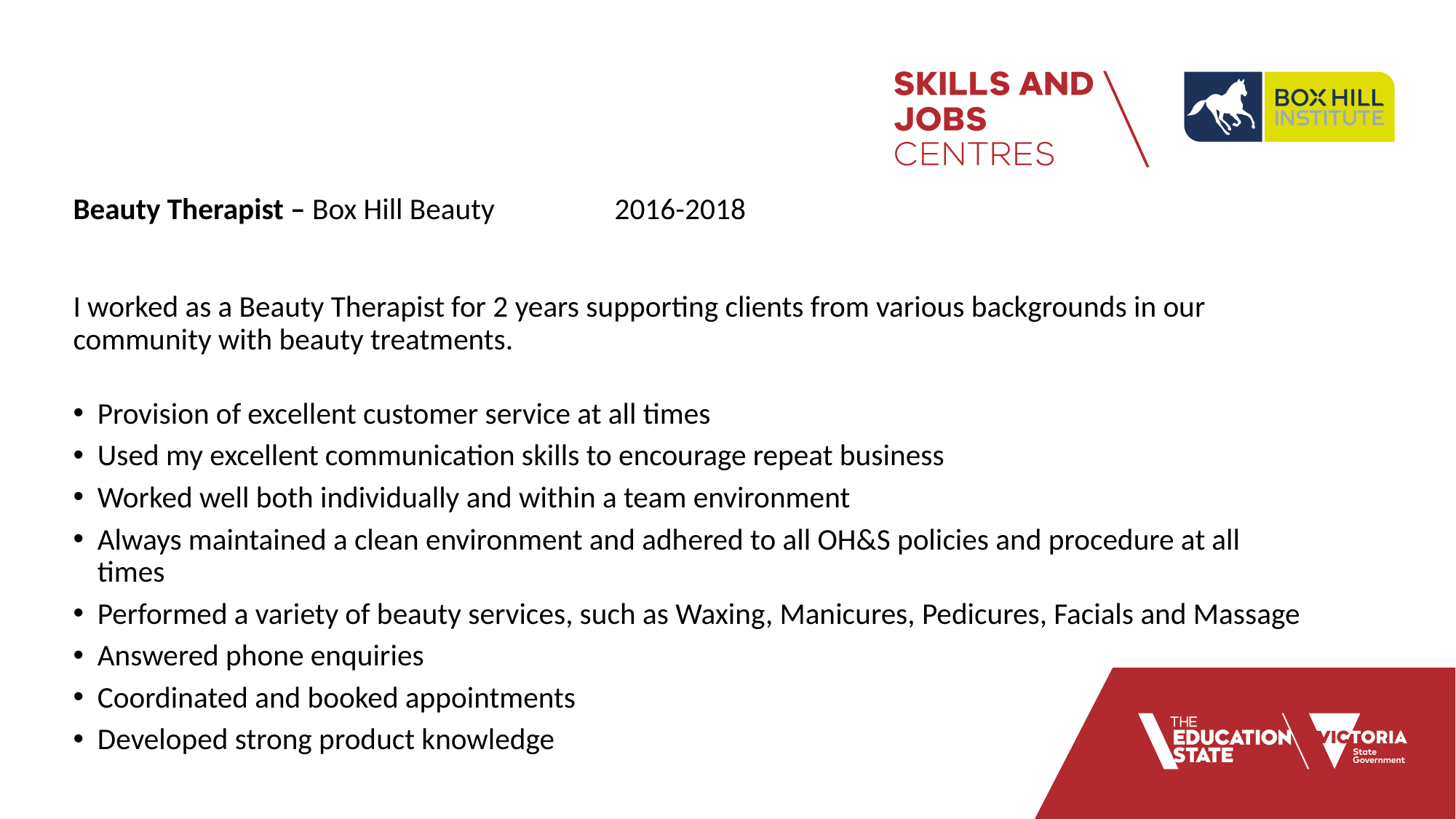

Beauty Therapist – Box Hill Beauty 				 	2016-2018

I worked as a Beauty Therapist for 2 years supporting clients from various backgrounds in our community with beauty treatments.

Provision of excellent customer service at all times
Used my excellent communication skills to encourage repeat business
Worked well both individually and within a team environment
Always maintained a clean environment and adhered to all OH&S policies and procedure at all times
Performed a variety of beauty services, such as Waxing, Manicures, Pedicures, Facials and Massage
Answered phone enquiries
Coordinated and booked appointments
Developed strong product knowledge